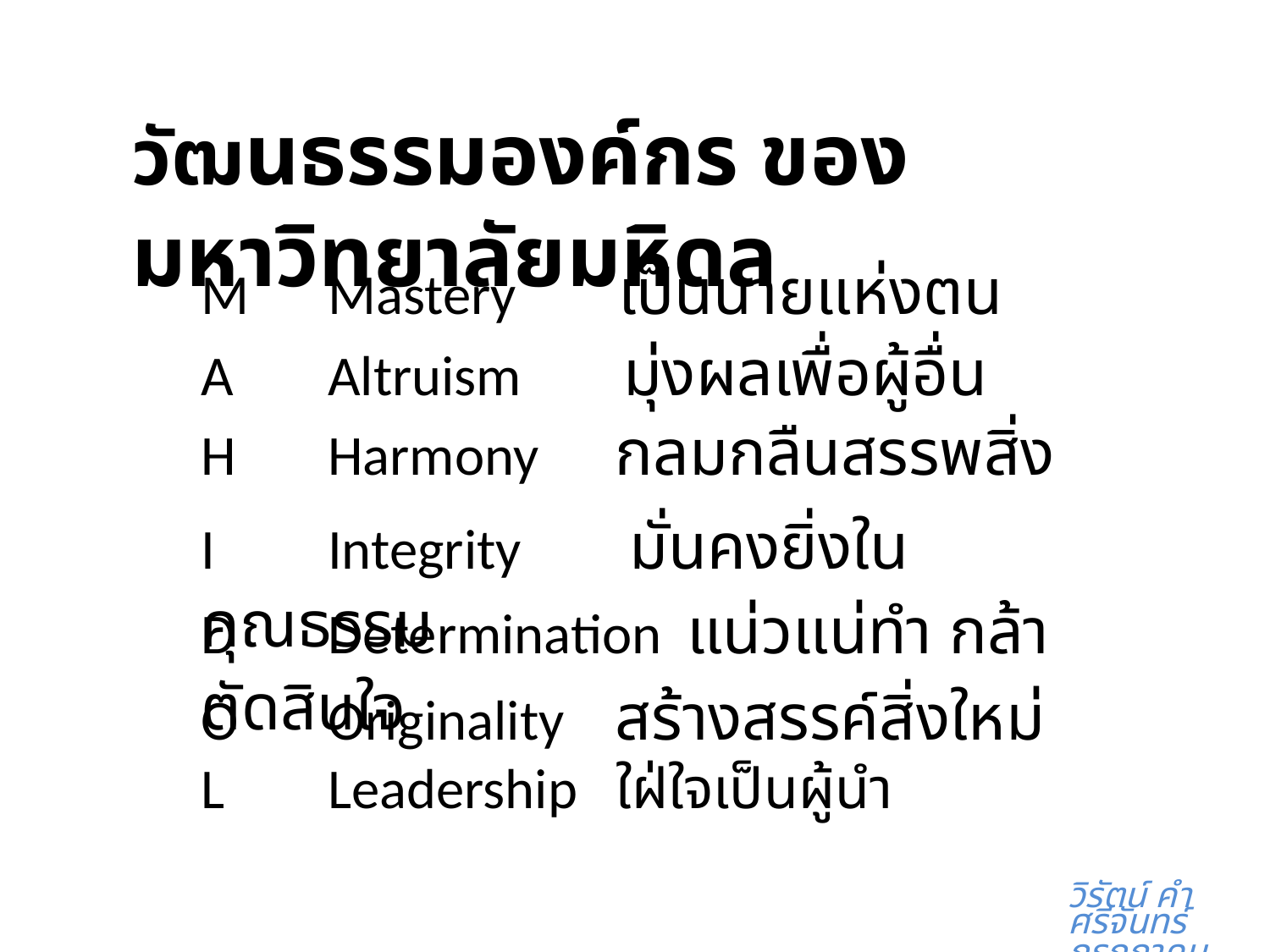

วัฒนธรรมองค์กร ของมหาวิทยาลัยมหิดล
M    	Mastery        เป็นนายแห่งตน
A    	Altruism        มุ่งผลเพื่อผู้อื่น
H    	Harmony      กลมกลืนสรรพสิ่ง
I    	Integrity        มั่นคงยิ่งในคุณธรรม
D    	Determination  แน่วแน่ทำ กล้าตัดสินใจ
O    	Originality    สร้างสรรค์สิ่งใหม่
L    	Leadership   ใฝ่ใจเป็นผู้นำ
วิรัตน์ คำศรีจันทร์
กรกฎาคม ๒๕๕๖